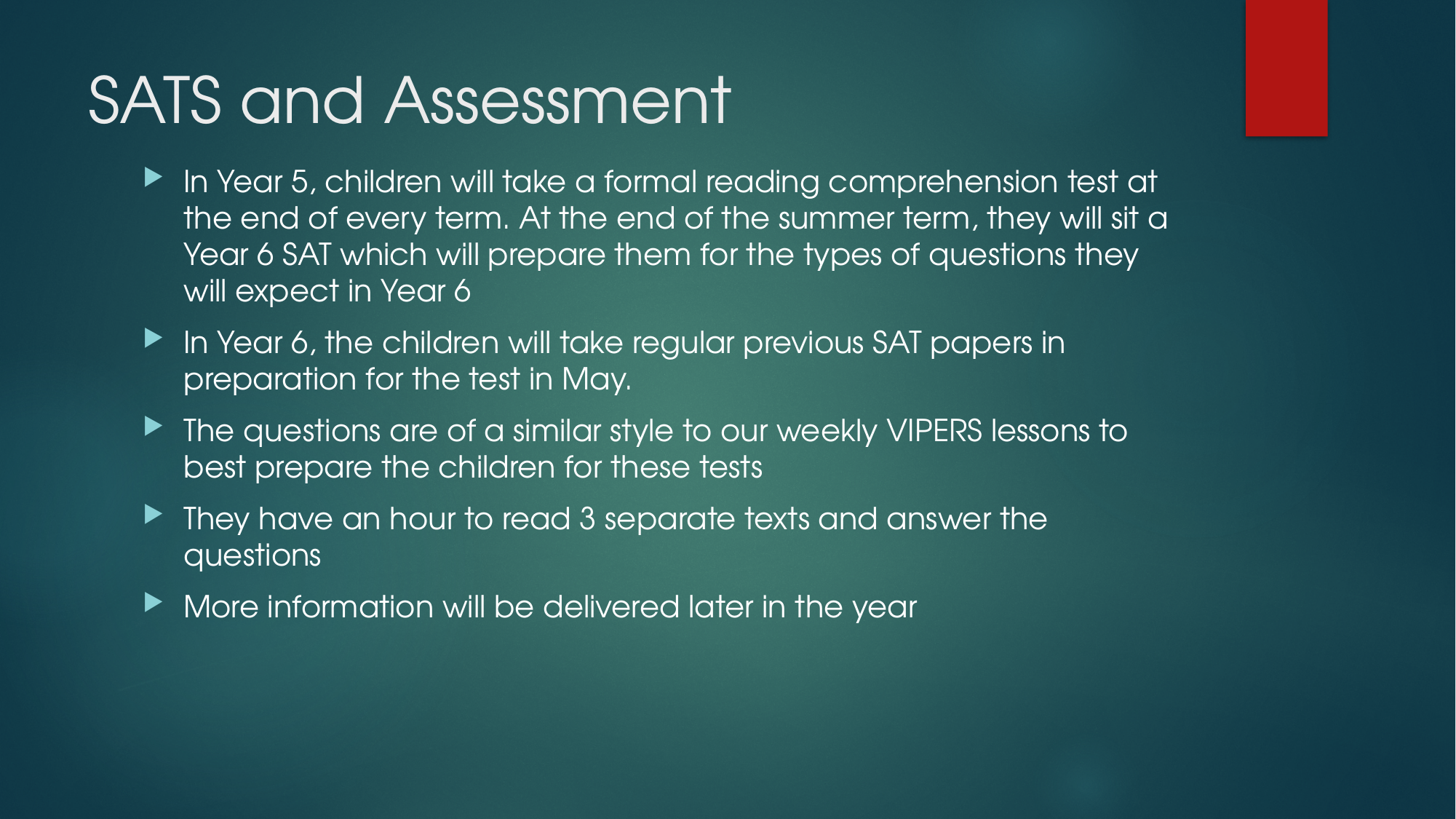

# SATS and Assessment
In Year 5, children will take a formal reading comprehension test at the end of every term. At the end of the summer term, they will sit a Year 6 SAT which will prepare them for the types of questions they will expect in Year 6
In Year 6, the children will take regular previous SAT papers in preparation for the test in May.
The questions are of a similar style to our weekly VIPERS lessons to best prepare the children for these tests
They have an hour to read 3 separate texts and answer the questions
More information will be delivered later in the year